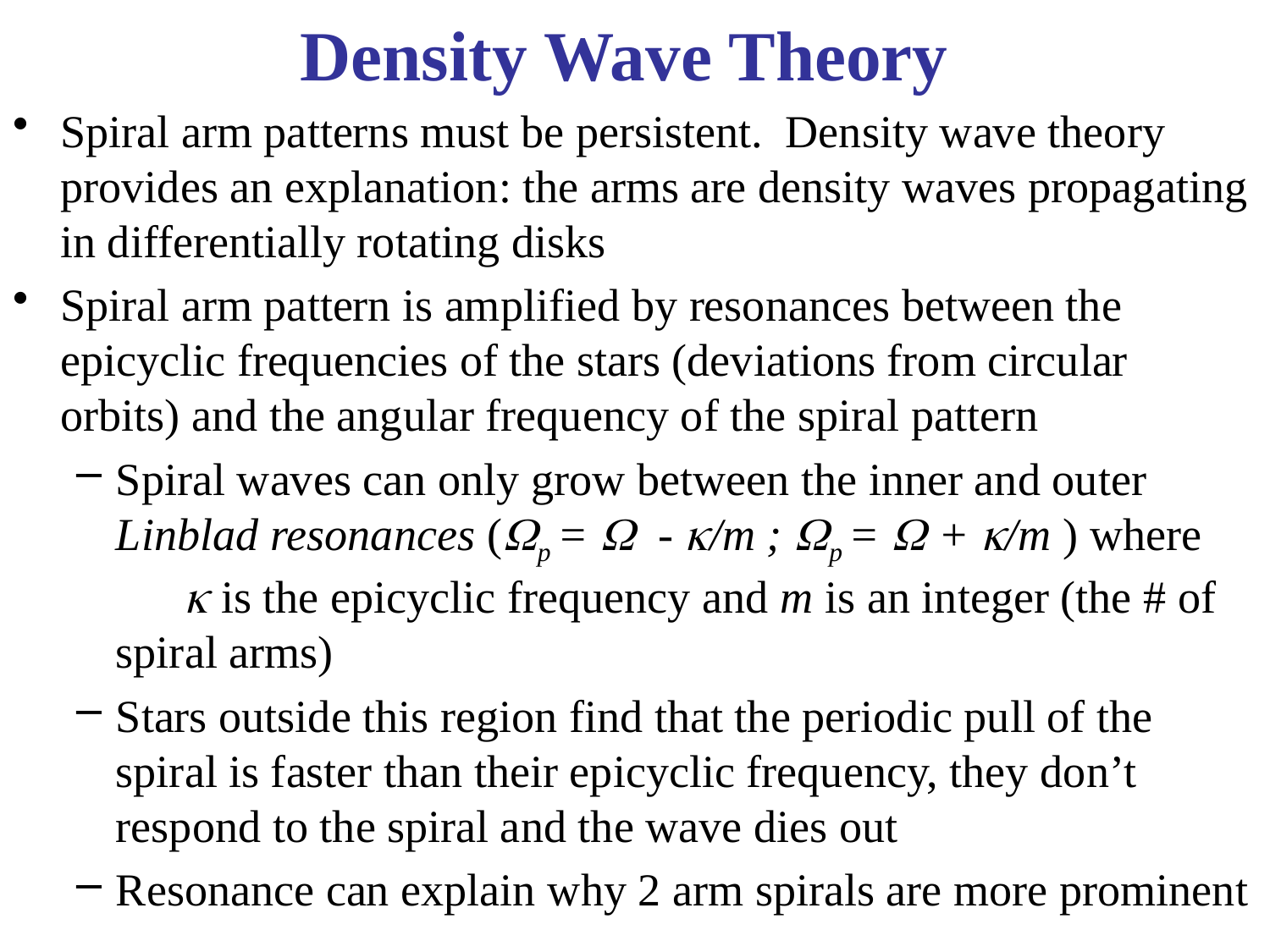

# Density Wave Theory
Spiral arm patterns must be persistent.  Density wave theory provides an explanation: the arms are density waves propagating in differentially rotating disks
Spiral arm pattern is amplified by resonances between the epicyclic frequencies of the stars (deviations from circular orbits) and the angular frequency of the spiral pattern
Spiral waves can only grow between the inner and outer Linblad resonances (Ωp = Ω  - κ/m ; Ωp = Ω + κ/m ) where           κ is the epicyclic frequency and m is an integer (the # of spiral arms)
Stars outside this region find that the periodic pull of the spiral is faster than their epicyclic frequency, they don’t respond to the spiral and the wave dies out
Resonance can explain why 2 arm spirals are more prominent